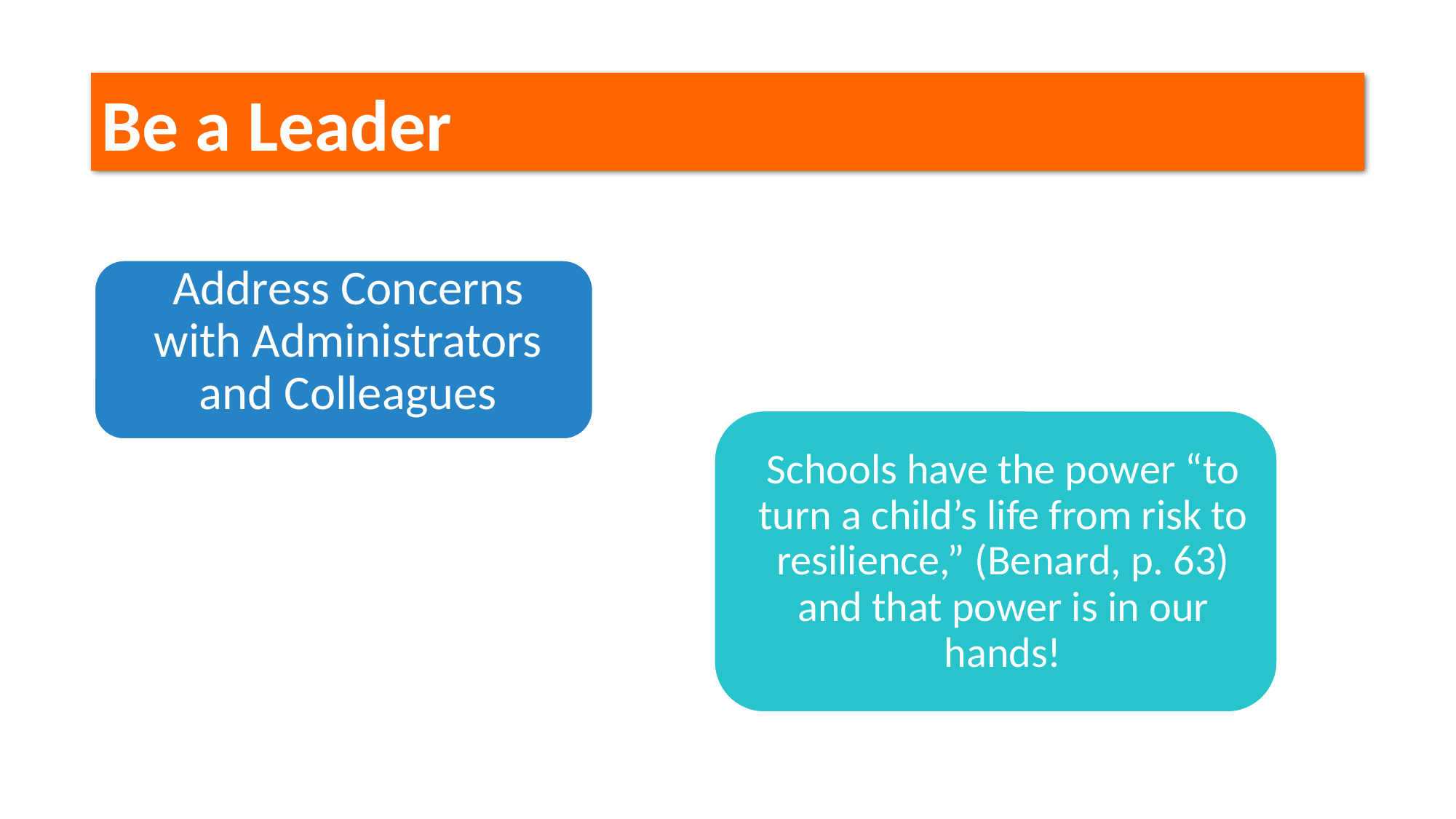

Be a Leader
Address Student Address Concerns with Administrators and Colleagues

Schools have the power “to turn a child’s life from risk to resilience,” (Benard, p. 63) and that power is in our hands!